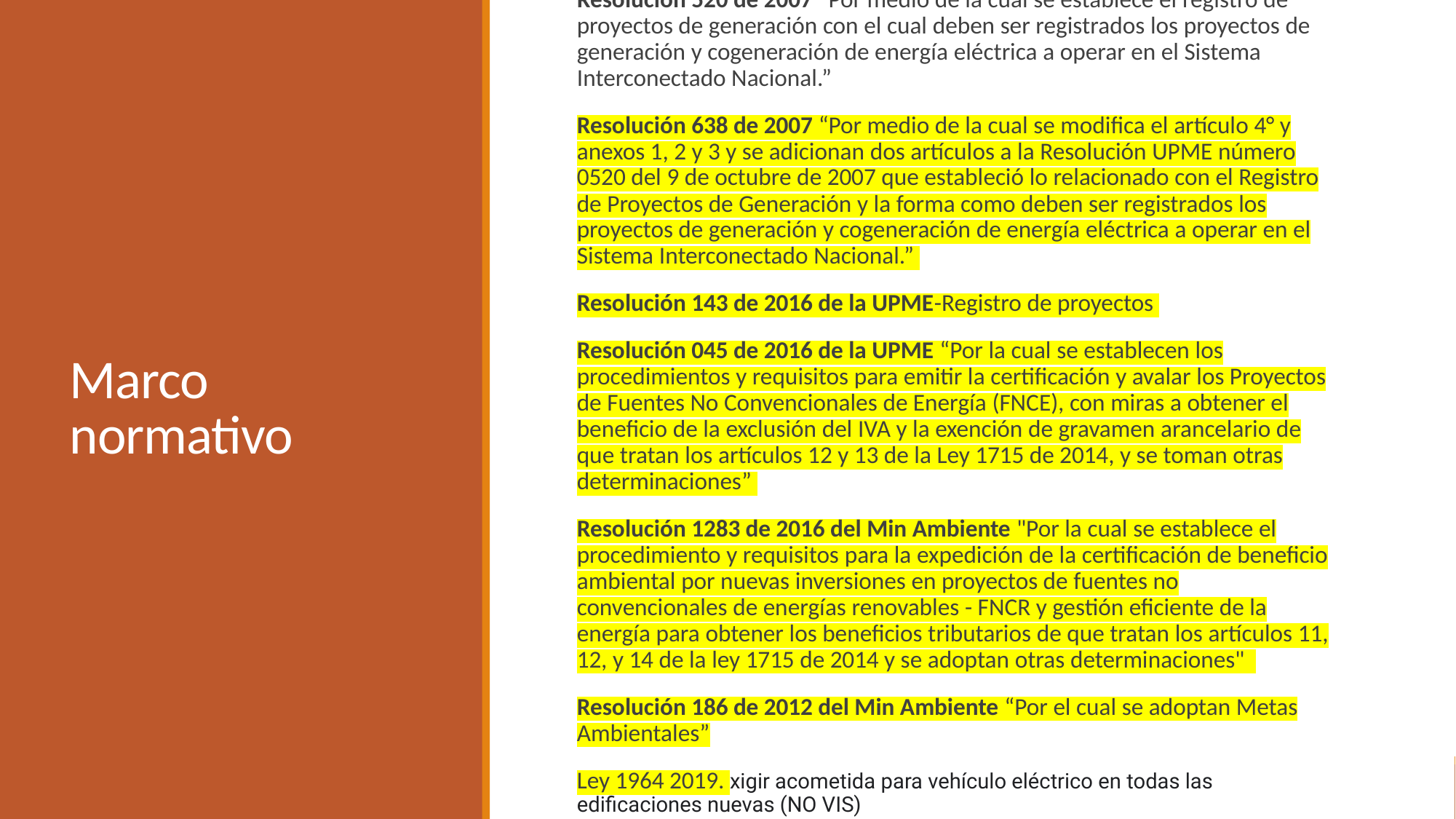

Marco normativo
Resolución 520 de 2007 “Por medio de la cual se establece el registro de proyectos de generación con el cual deben ser registrados los proyectos de generación y cogeneración de energía eléctrica a operar en el Sistema Interconectado Nacional.”
Resolución 638 de 2007 “Por medio de la cual se modifica el artículo 4° y anexos 1, 2 y 3 y se adicionan dos artículos a la Resolución UPME número 0520 del 9 de octubre de 2007 que estableció lo relacionado con el Registro de Proyectos de Generación y la forma como deben ser registrados los proyectos de generación y cogeneración de energía eléctrica a operar en el Sistema Interconectado Nacional.”
Resolución 143 de 2016 de la UPME-Registro de proyectos
Resolución 045 de 2016 de la UPME “Por la cual se establecen los procedimientos y requisitos para emitir la certificación y avalar los Proyectos de Fuentes No Convencionales de Energía (FNCE), con miras a obtener el beneficio de la exclusión del IVA y la exención de gravamen arancelario de que tratan los artículos 12 y 13 de la Ley 1715 de 2014, y se toman otras determinaciones”
Resolución 1283 de 2016 del Min Ambiente "Por la cual se establece el procedimiento y requisitos para la expedición de la certificación de beneficio ambiental por nuevas inversiones en proyectos de fuentes no convencionales de energías renovables - FNCR y gestión eficiente de la energía para obtener los beneficios tributarios de que tratan los artículos 11, 12, y 14 de la ley 1715 de 2014 y se adoptan otras determinaciones"
Resolución 186 de 2012 del Min Ambiente “Por el cual se adoptan Metas Ambientales”
Ley 1964 2019. xigir acometida para vehículo eléctrico en todas las edificaciones nuevas (NO VIS)